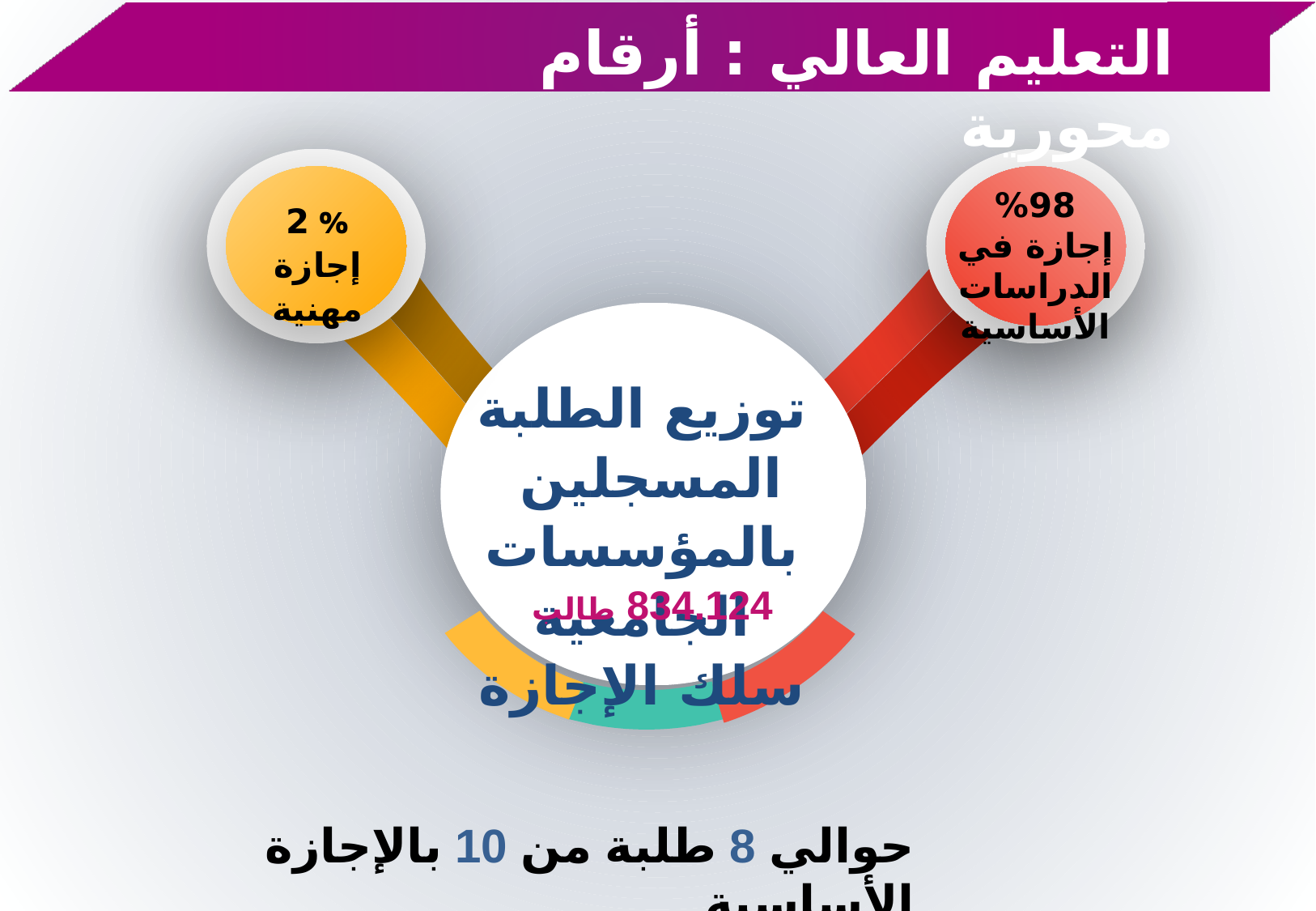

التعليم العالي : أرقام محورية

 %98
إجازة في الدراسات الأساسية
% 2
إجازة مهنية
توزيع الطلبة المسجلين
بالمؤسسات الجامعية
سلك الإجازة
834.124 طالب
حوالي 8 طلبة من 10 بالإجازة الأساسية